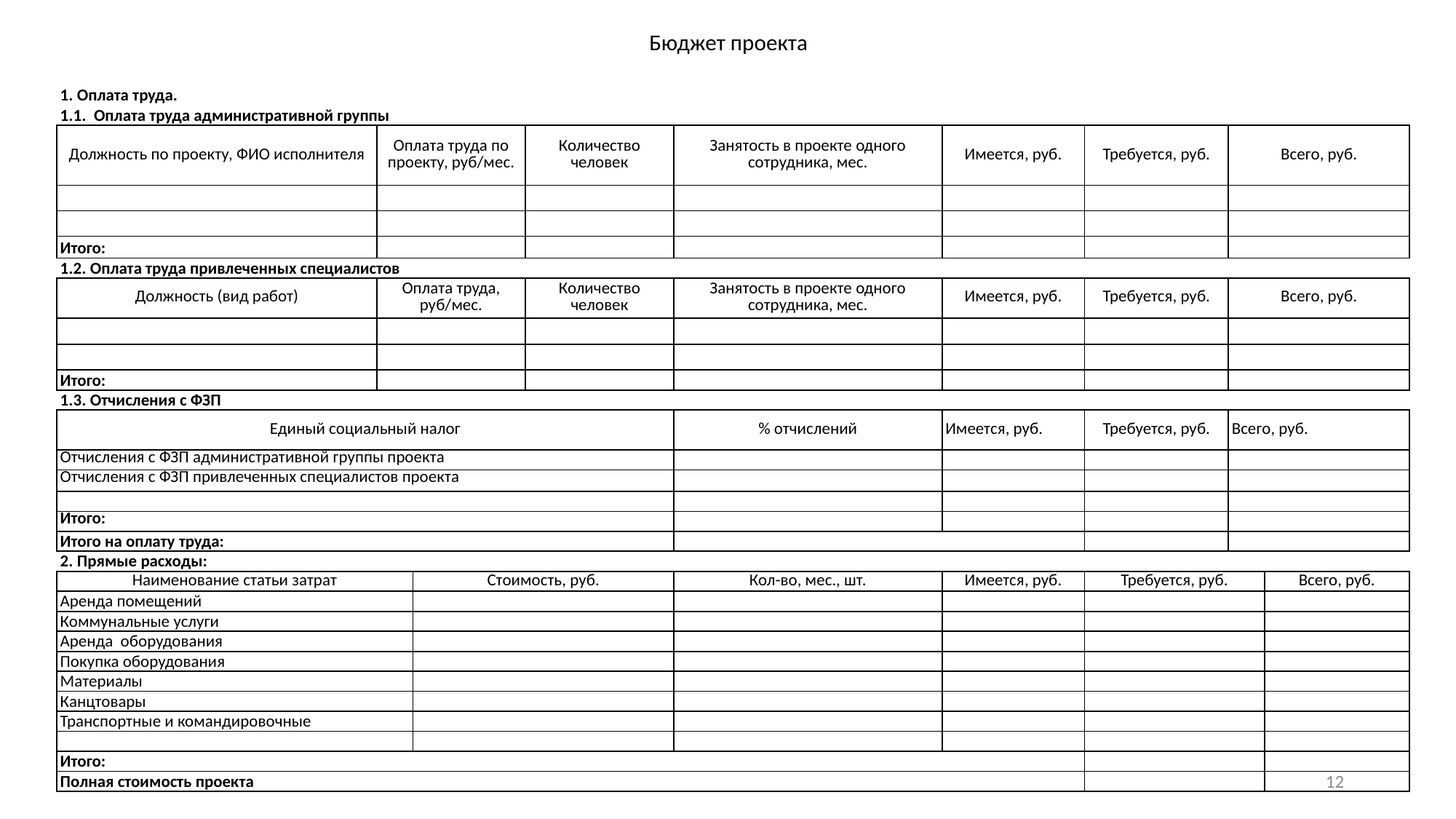

# Бюджет проекта
| 1. Оплата труда. |  |  |  |  |  |  |  |  |
| --- | --- | --- | --- | --- | --- | --- | --- | --- |
| 1.1. Оплата труда административной группы |  |  |  |  |  |  |  |  |
| Должность по проекту, ФИО исполнителя | Оплата труда по проекту, руб/мес. |  | Количество человек | Занятость в проекте одного сотрудника, мес. | Имеется, руб. | Требуется, руб. | Всего, руб. |  |
|  |  |  |  |  |  |  |  |  |
|  |  |  |  |  |  |  |  |  |
| Итого: |  |  |  |  |  |  |  |  |
| 1.2. Оплата труда привлеченных специалистов |  |  |  |  |  |  |  |  |
| Должность (вид работ) | Оплата труда, руб/мес. |  | Количество человек | Занятость в проекте одного сотрудника, мес. | Имеется, руб. | Требуется, руб. | Всего, руб. |  |
|  |  |  |  |  |  |  |  |  |
|  |  |  |  |  |  |  |  |  |
| Итого: |  |  |  |  |  |  |  |  |
| 1.3. Отчисления с ФЗП |  |  |  |  |  |  |  |  |
| Единый социальный налог |  |  |  | % отчислений | Имеется, руб. | Требуется, руб. | Всего, руб. |  |
| Отчисления с ФЗП административной группы проекта |  |  |  |  |  |  |  |  |
| Отчисления с ФЗП привлеченных специалистов проекта |  |  |  |  |  |  |  |  |
|  |  |  |  |  |  |  |  |  |
| Итого: |  |  |  |  |  |  |  |  |
| Итого на оплату труда: |  |  |  |  |  |  |  |  |
| 2. Прямые расходы: |  |  |  |  |  |  |  |  |
| Наименование статьи затрат |  | Стоимость, руб. |  | Кол-во, мес., шт. | Имеется, руб. | Требуется, руб. |  | Всего, руб. |
| Аренда помещений |  |  |  |  |  |  |  |  |
| Коммунальные услуги |  |  |  |  |  |  |  |  |
| Аренда оборудования |  |  |  |  |  |  |  |  |
| Покупка оборудования |  |  |  |  |  |  |  |  |
| Материалы |  |  |  |  |  |  |  |  |
| Канцтовары |  |  |  |  |  |  |  |  |
| Транспортные и командировочные |  |  |  |  |  |  |  |  |
|  |  |  |  |  |  |  |  |  |
| Итого: |  |  |  |  |  |  |  |  |
| Полная стоимость проекта |  |  |  |  |  |  |  |  |
12